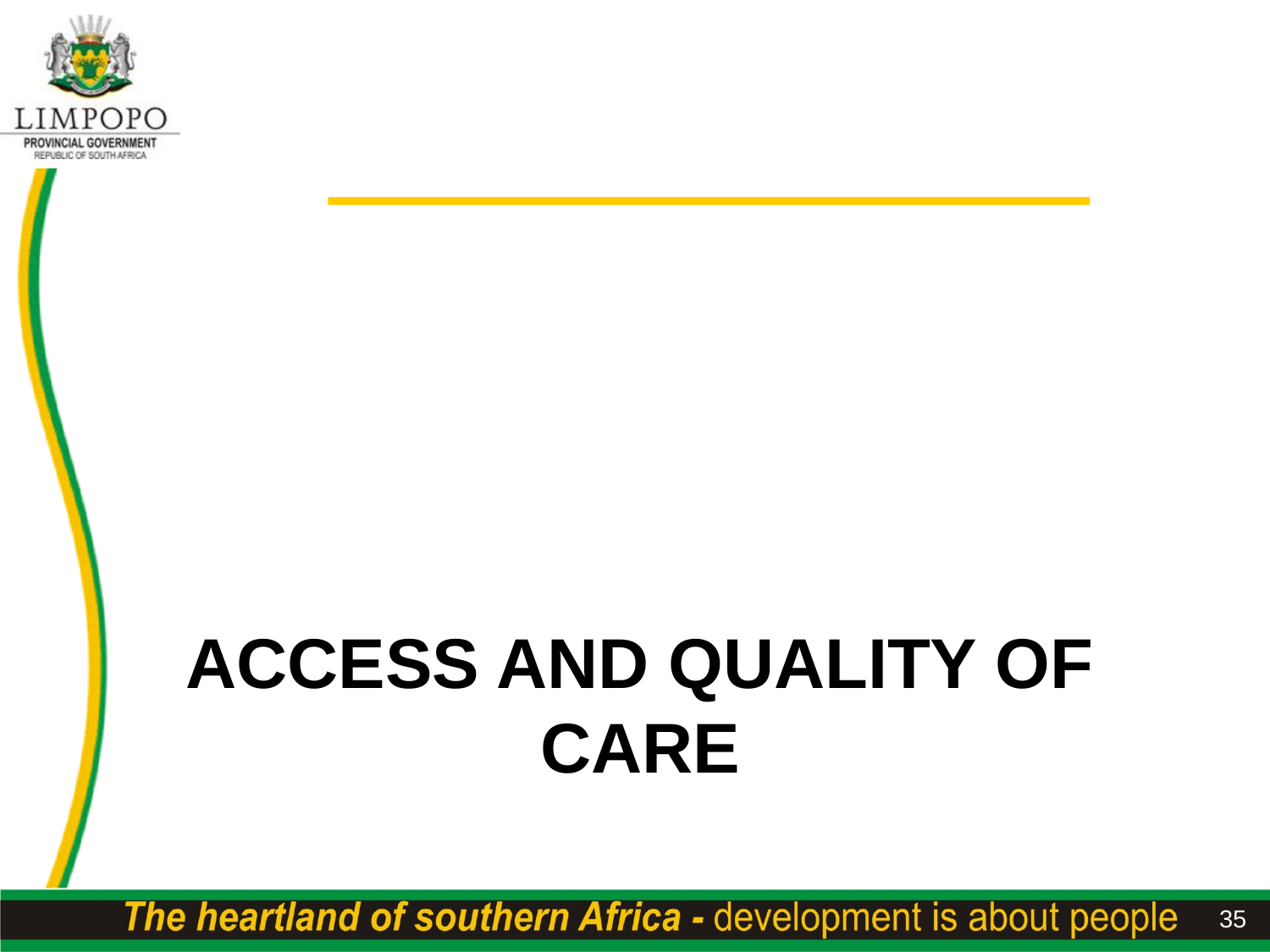

# Access and quality of care
35